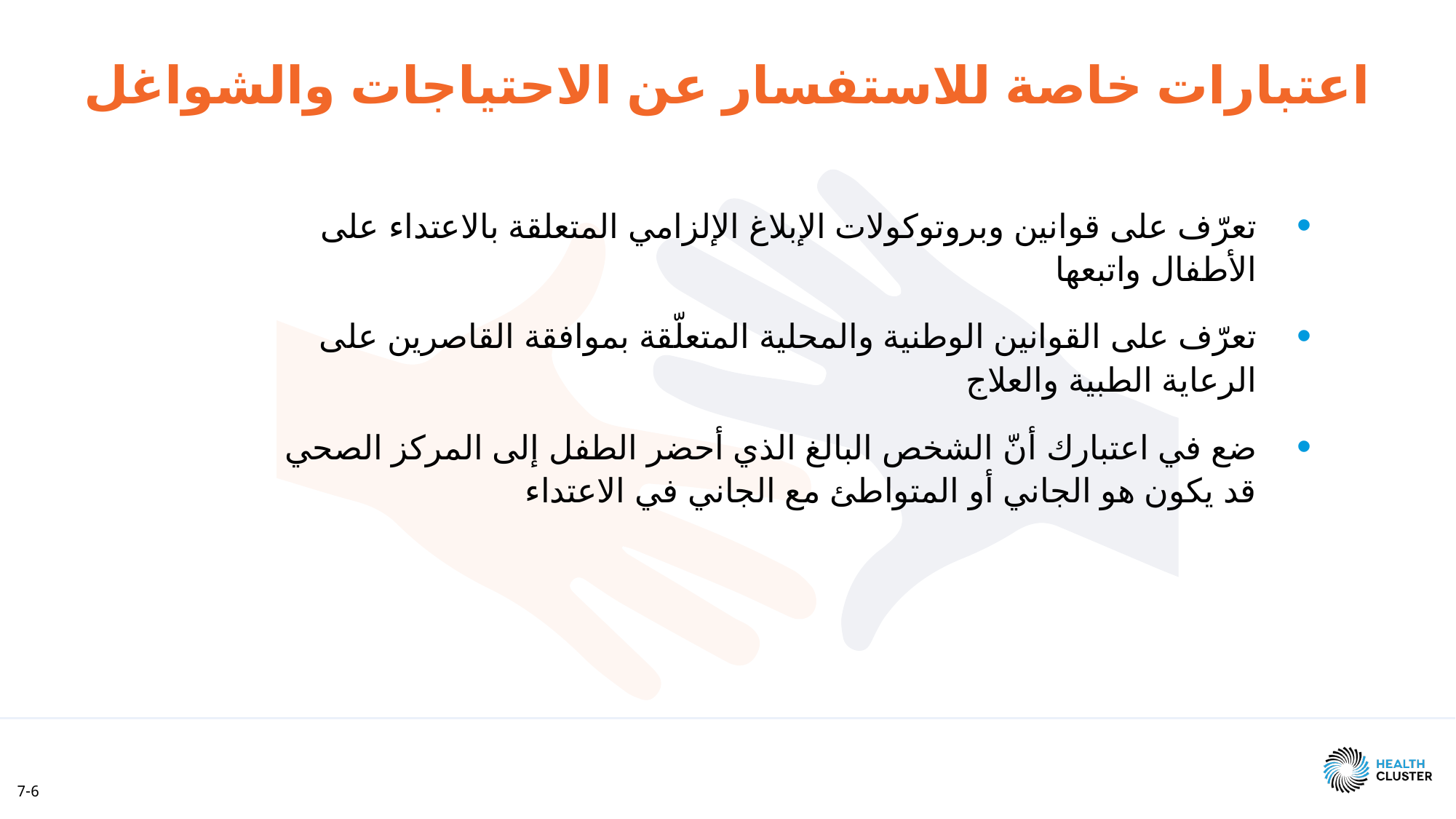

اعتبارات خاصة للاستفسار عن الاحتياجات والشواغل
تعرّف على قوانين وبروتوكولات الإبلاغ الإلزامي المتعلقة بالاعتداء على الأطفال واتبعها
تعرّف على القوانين الوطنية والمحلية المتعلّقة بموافقة القاصرين على الرعاية الطبية والعلاج
ضع في اعتبارك أنّ الشخص البالغ الذي أحضر الطفل إلى المركز الصحي قد يكون هو الجاني أو المتواطئ مع الجاني في الاعتداء
7-6